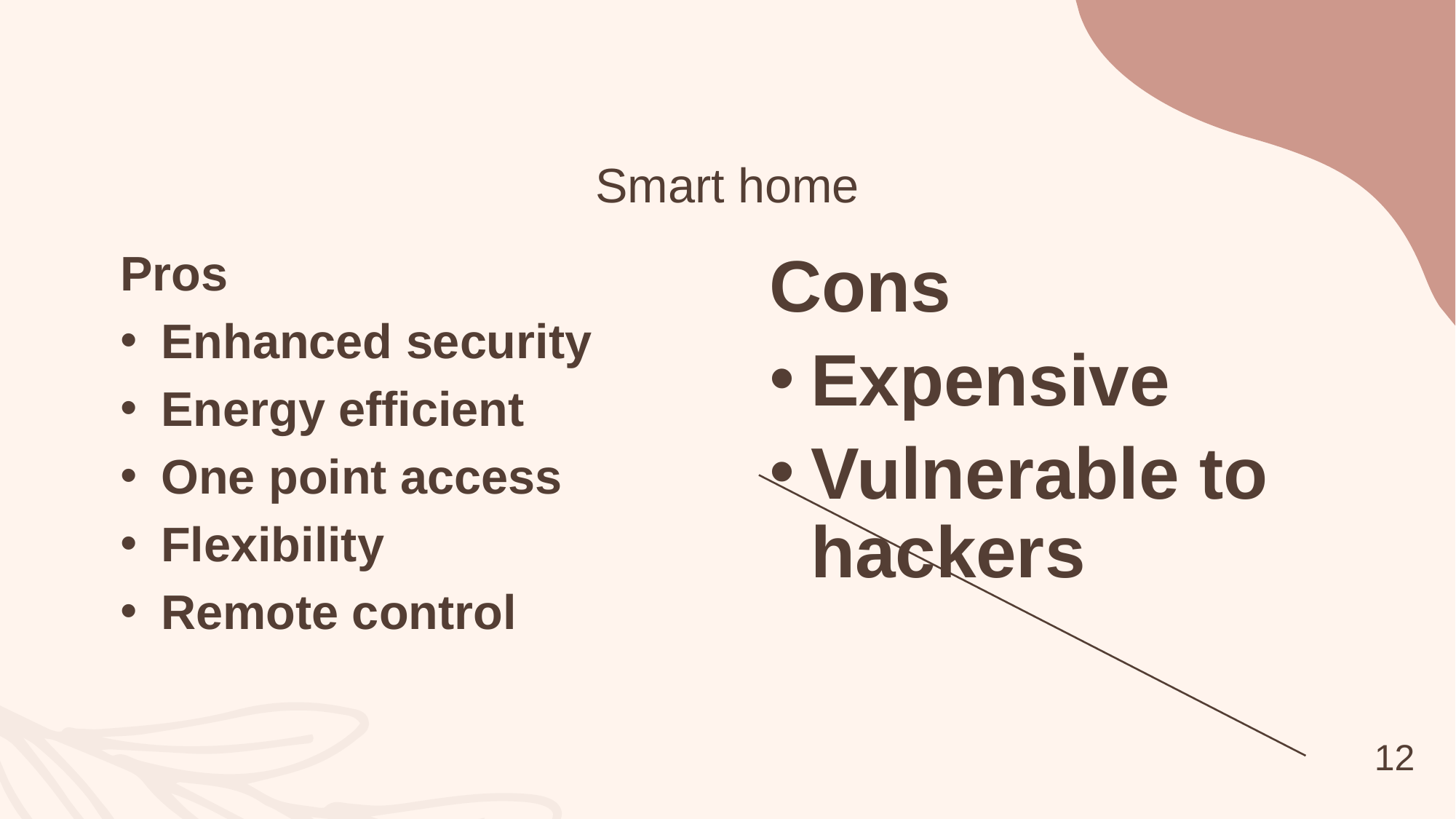

# Smart home
Pros
Enhanced security
Energy efficient
One point access
Flexibility
Remote control
Cons
Expensive
Vulnerable to hackers
12